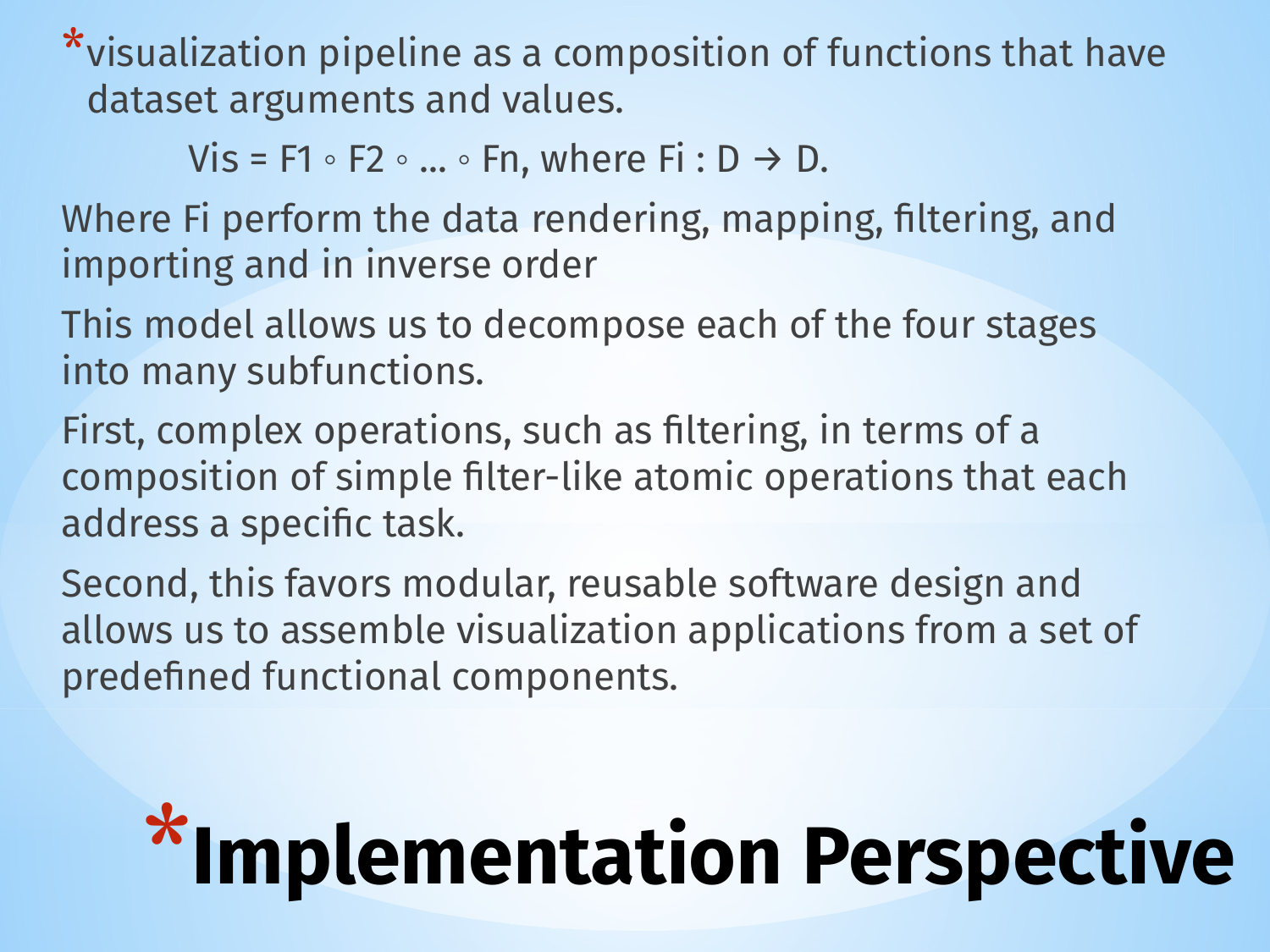

visualization pipeline as a composition of functions that have dataset arguments and values.
	Vis = F1 ◦ F2 ◦ ... ◦ Fn, where Fi : D → D.
Where Fi perform the data rendering, mapping, filtering, and importing and in inverse order
This model allows us to decompose each of the four stages into many subfunctions.
First, complex operations, such as filtering, in terms of a composition of simple filter-like atomic operations that each address a specific task.
Second, this favors modular, reusable software design and allows us to assemble visualization applications from a set of predefined functional components.

# Implementation Perspective